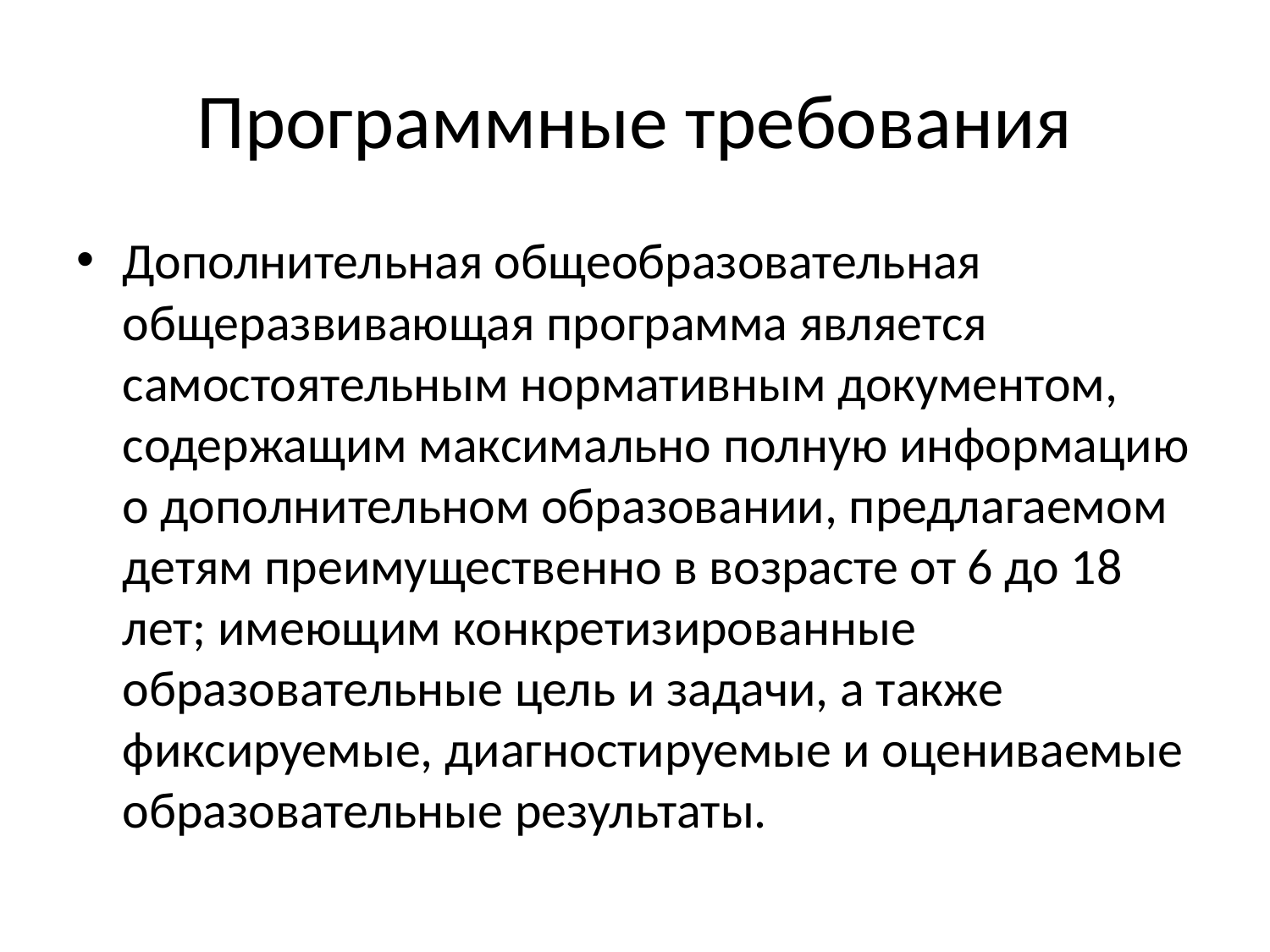

# Программные требования
Дополнительная общеобразовательная общеразвивающая программа является самостоятельным нормативным документом, содержащим максимально полную информацию о дополнительном образовании, предлагаемом детям преимущественно в возрасте от 6 до 18 лет; имеющим конкретизированные образовательные цель и задачи, а также фиксируемые, диагностируемые и оцениваемые образовательные результаты.